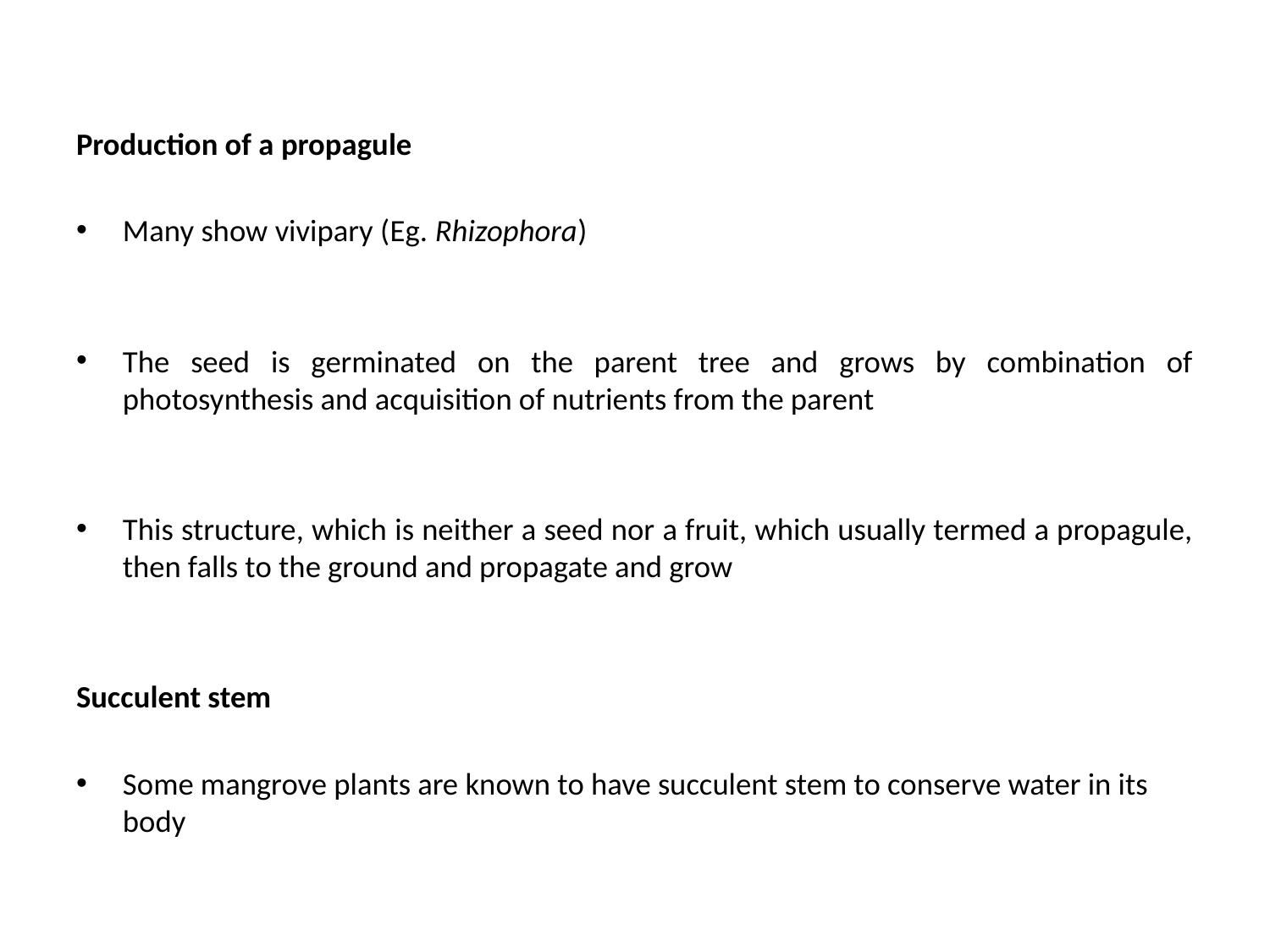

Production of a propagule

Many show vivipary (Eg. Rhizophora)

The seed is germinated on the parent tree and grows by combination of photosynthesis and acquisition of nutrients from the parent

This structure, which is neither a seed nor a fruit, which usually termed a propagule, then falls to the ground and propagate and grow

Succulent stem

Some mangrove plants are known to have succulent stem to conserve water in its body